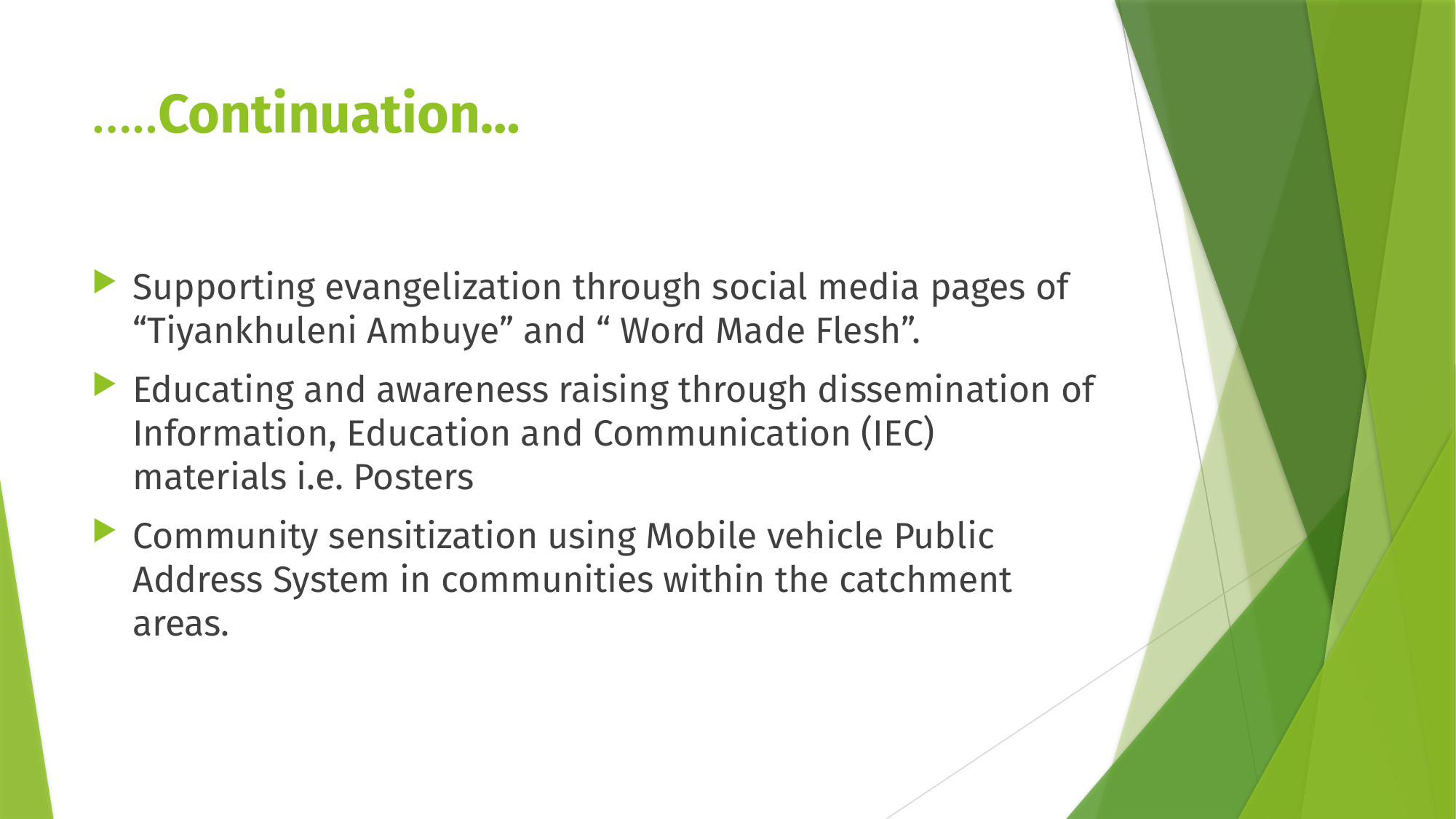

# …..Continuation…
Supporting evangelization through social media pages of “Tiyankhuleni Ambuye” and “ Word Made Flesh”.
Educating and awareness raising through dissemination of Information, Education and Communication (IEC) materials i.e. Posters
Community sensitization using Mobile vehicle Public Address System in communities within the catchment areas.